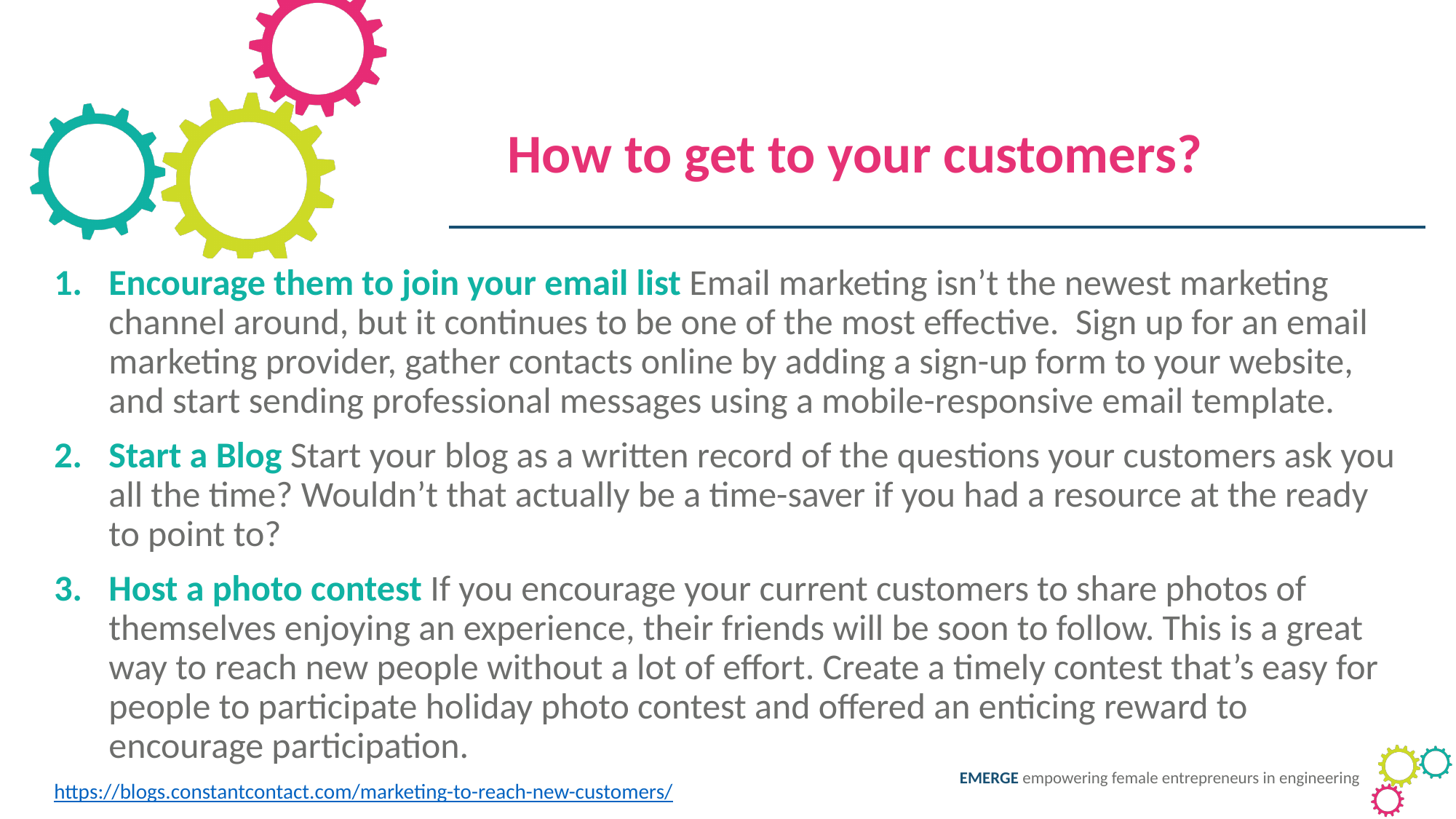

How to get to your customers?
Encourage them to join your email list Email marketing isn’t the newest marketing channel around, but it continues to be one of the most effective.  Sign up for an email marketing provider, gather contacts online by adding a sign-up form to your website, and start sending professional messages using a mobile-responsive email template.
Start a Blog Start your blog as a written record of the questions your customers ask you all the time? Wouldn’t that actually be a time-saver if you had a resource at the ready to point to?
Host a photo contest If you encourage your current customers to share photos of themselves enjoying an experience, their friends will be soon to follow. This is a great way to reach new people without a lot of effort. Create a timely contest that’s easy for people to participate holiday photo contest and offered an enticing reward to encourage participation.
https://blogs.constantcontact.com/marketing-to-reach-new-customers/